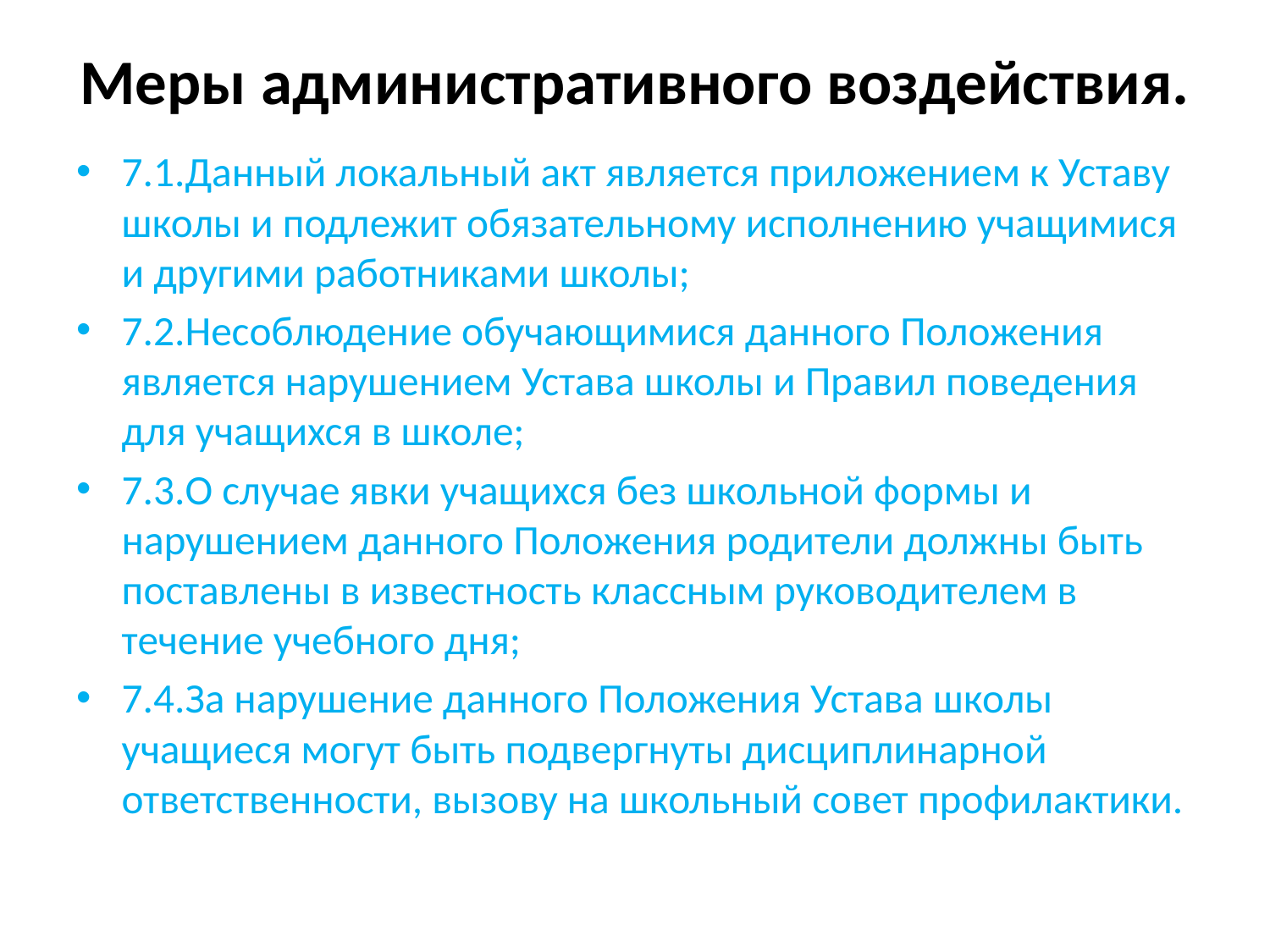

# Меры административного воздействия.
7.1.Данный локальный акт является приложением к Уставу школы и подлежит обязательному исполнению учащимися и другими работниками школы;
7.2.Несоблюдение обучающимися данного Положения является нарушением Устава школы и Правил поведения для учащихся в школе;
7.3.О случае явки учащихся без школьной формы и нарушением данного Положения родители должны быть поставлены в известность классным руководителем в течение учебного дня;
7.4.За нарушение данного Положения Устава школы учащиеся могут быть подвергнуты дисциплинарной ответственности, вызову на школьный совет профилактики.